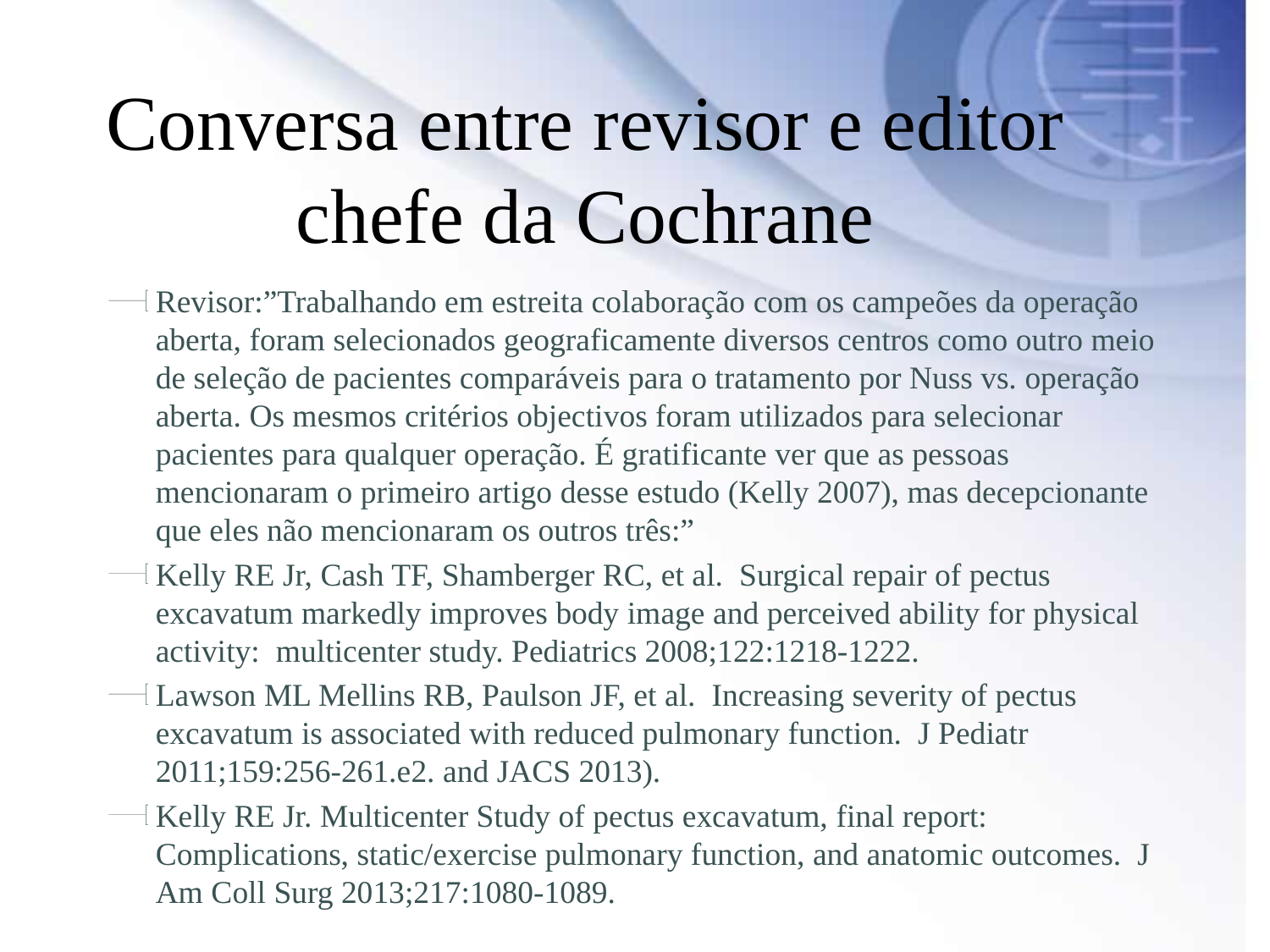

# Conversa entre revisor e editor chefe da Cochrane
Revisor:”Trabalhando em estreita colaboração com os campeões da operação aberta, foram selecionados geograficamente diversos centros como outro meio de seleção de pacientes comparáveis para o tratamento por Nuss vs. operação aberta. Os mesmos critérios objectivos foram utilizados para selecionar pacientes para qualquer operação. É gratificante ver que as pessoas mencionaram o primeiro artigo desse estudo (Kelly 2007), mas decepcionante que eles não mencionaram os outros três:”
Kelly RE Jr, Cash TF, Shamberger RC, et al.  Surgical repair of pectus excavatum markedly improves body image and perceived ability for physical activity:  multicenter study. Pediatrics 2008;122:1218-1222.
Lawson ML Mellins RB, Paulson JF, et al.  Increasing severity of pectus excavatum is associated with reduced pulmonary function.  J Pediatr 2011;159:256-261.e2. and JACS 2013).
Kelly RE Jr. Multicenter Study of pectus excavatum, final report:  Complications, static/exercise pulmonary function, and anatomic outcomes.  J Am Coll Surg 2013;217:1080-1089.